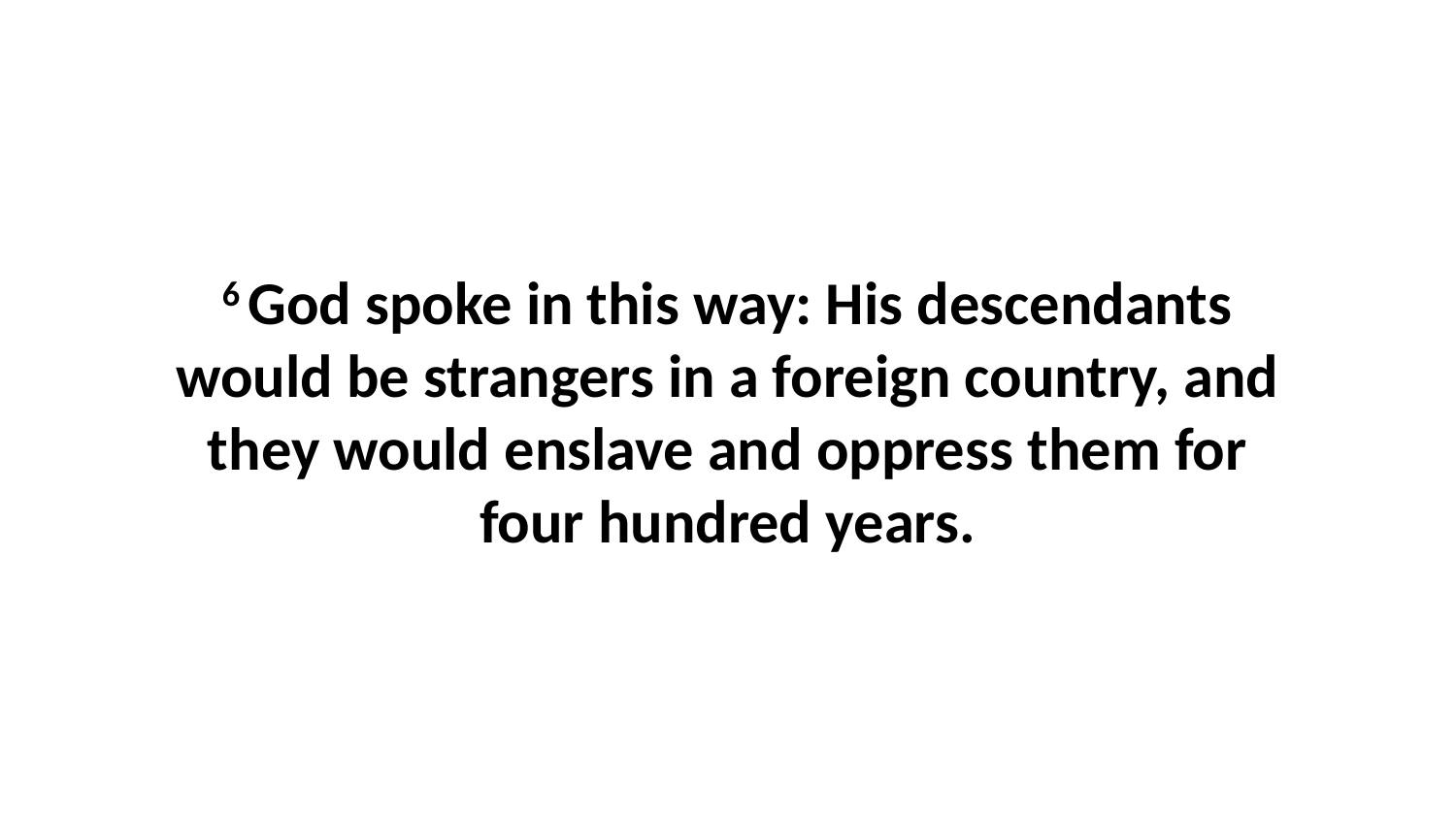

6 God spoke in this way: His descendants would be strangers in a foreign country, and they would enslave and oppress them for four hundred years.